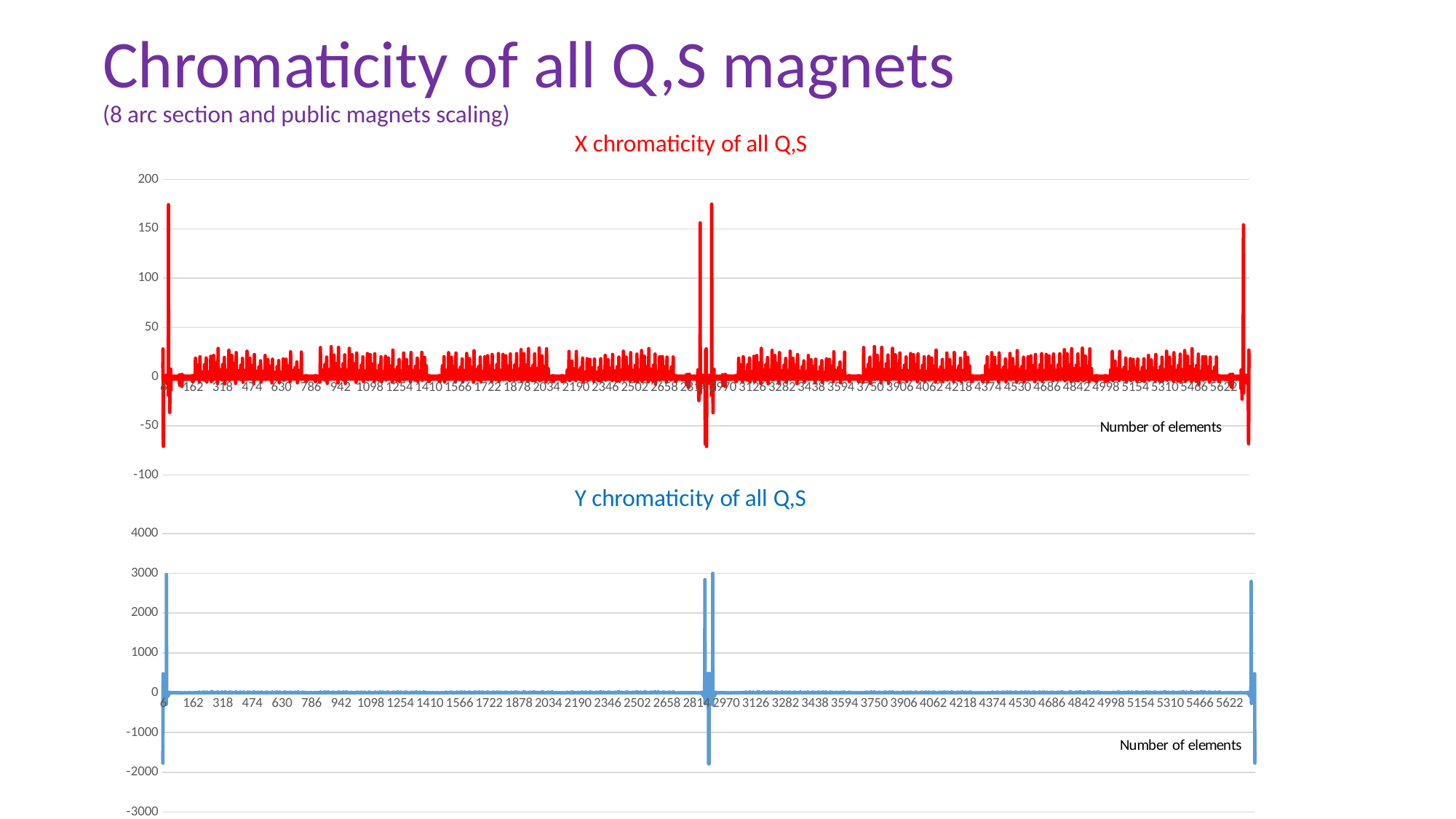

# Chromaticity of all Q,S magnets (8 arc section and public magnets scaling)

### Chart: X chromaticity of all Q,S

| Category |  |
|---|---|

### Chart: Y chromaticity of all Q,S

| Category |  |
|---|---|